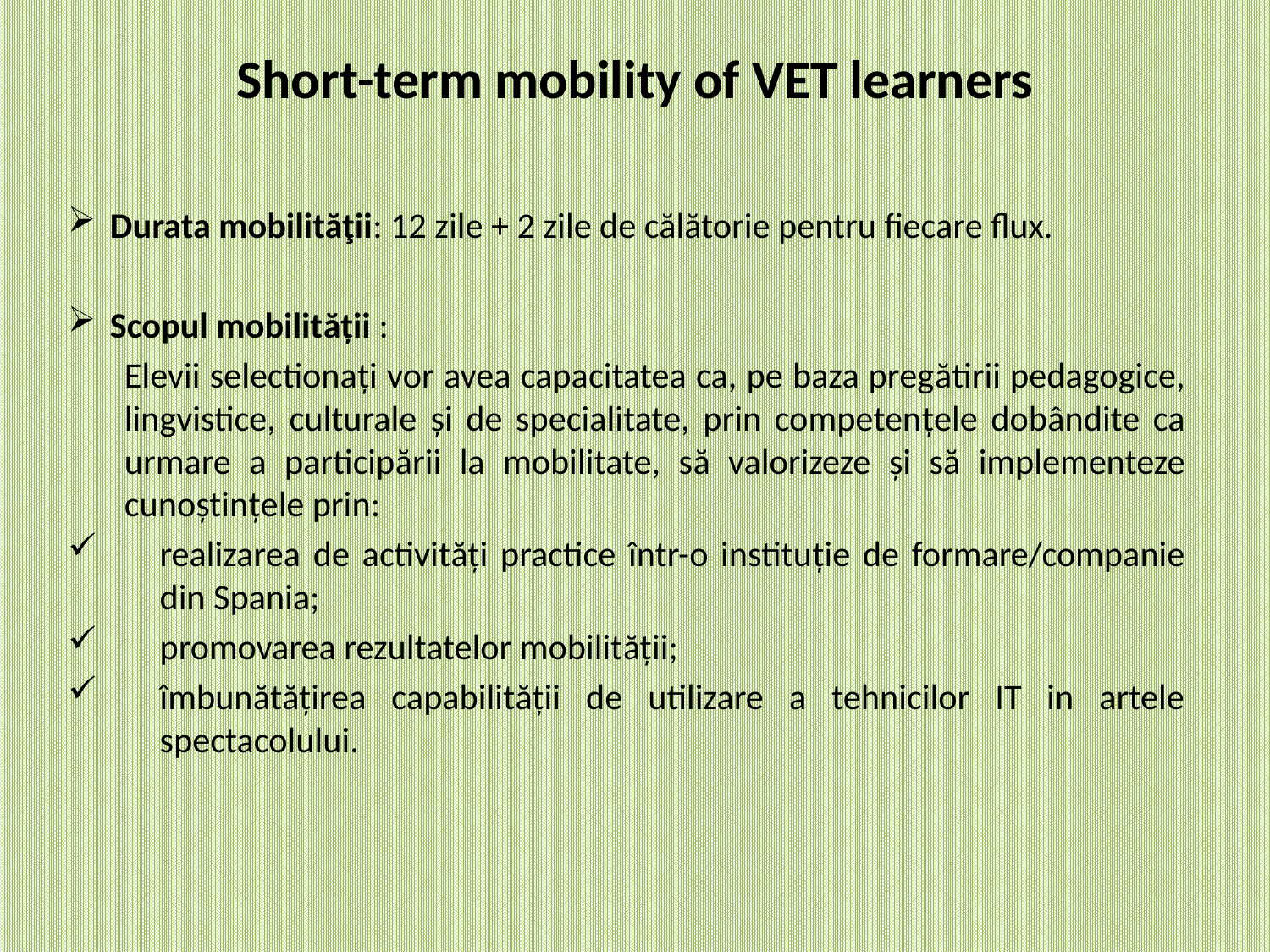

# Short-term mobility of VET learners

Durata mobilităţii: 12 zile + 2 zile de călătorie pentru fiecare flux.

Scopul mobilității :
Elevii selectionați vor avea capacitatea ca, pe baza pregătirii pedagogice, lingvistice, culturale și de specialitate, prin competențele dobândite ca urmare a participării la mobilitate, să valorizeze și să implementeze cunoștințele prin:
realizarea de activități practice într-o instituție de formare/companie din Spania;
promovarea rezultatelor mobilității;
îmbunătățirea capabilității de utilizare a tehnicilor IT in artele spectacolului.